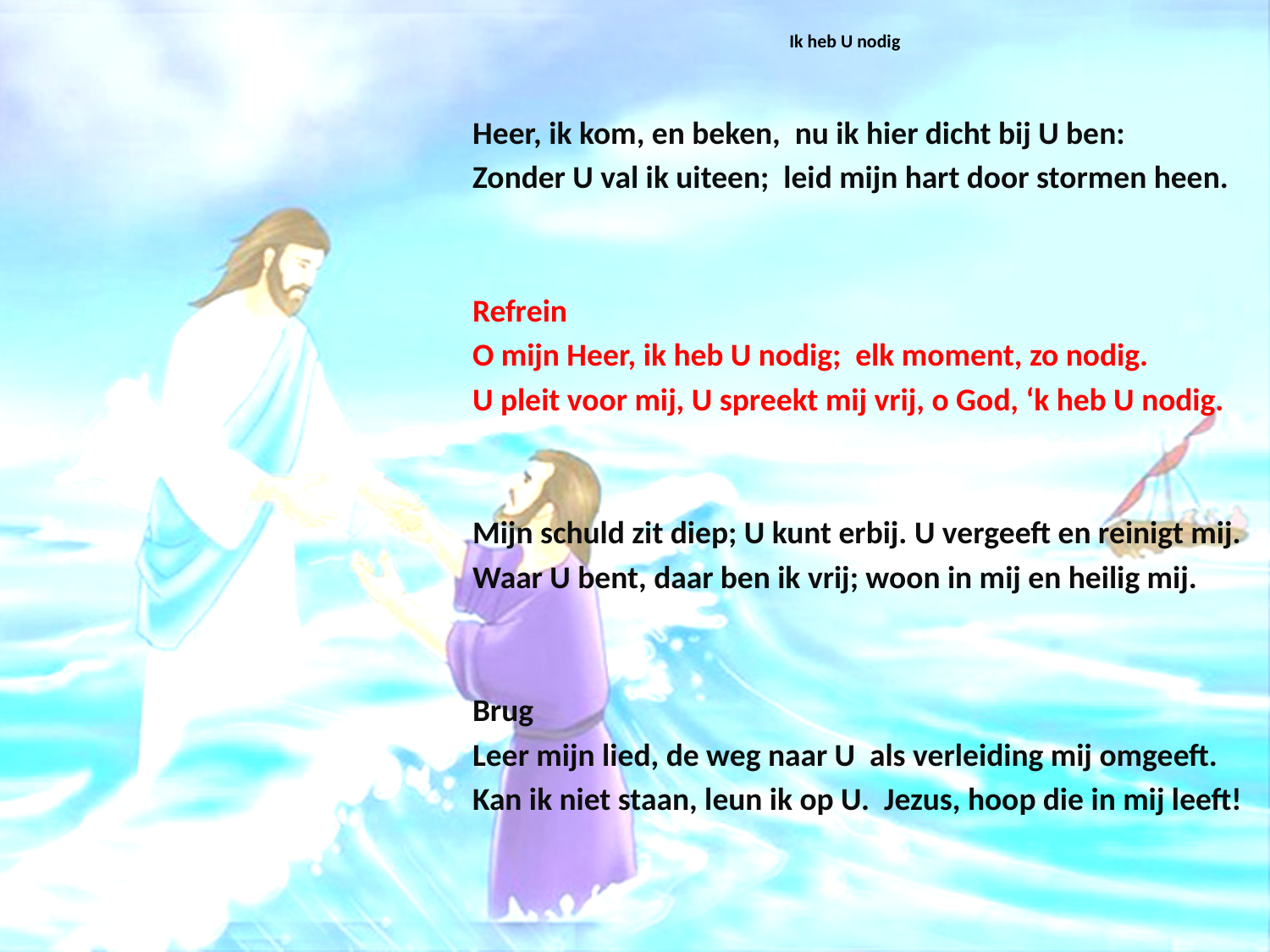

# Ik heb U nodig
Heer, ik kom, en beken,  nu ik hier dicht bij U ben:
Zonder U val ik uiteen;  leid mijn hart door stormen heen.

Refrein
O mijn Heer, ik heb U nodig;  elk moment, zo nodig.
U pleit voor mij, U spreekt mij vrij, o God, ‘k heb U nodig.

Mijn schuld zit diep; U kunt erbij. U vergeeft en reinigt mij.
Waar U bent, daar ben ik vrij; woon in mij en heilig mij.

Brug
Leer mijn lied, de weg naar U  als verleiding mij omgeeft.
Kan ik niet staan, leun ik op U.  Jezus, hoop die in mij leeft!